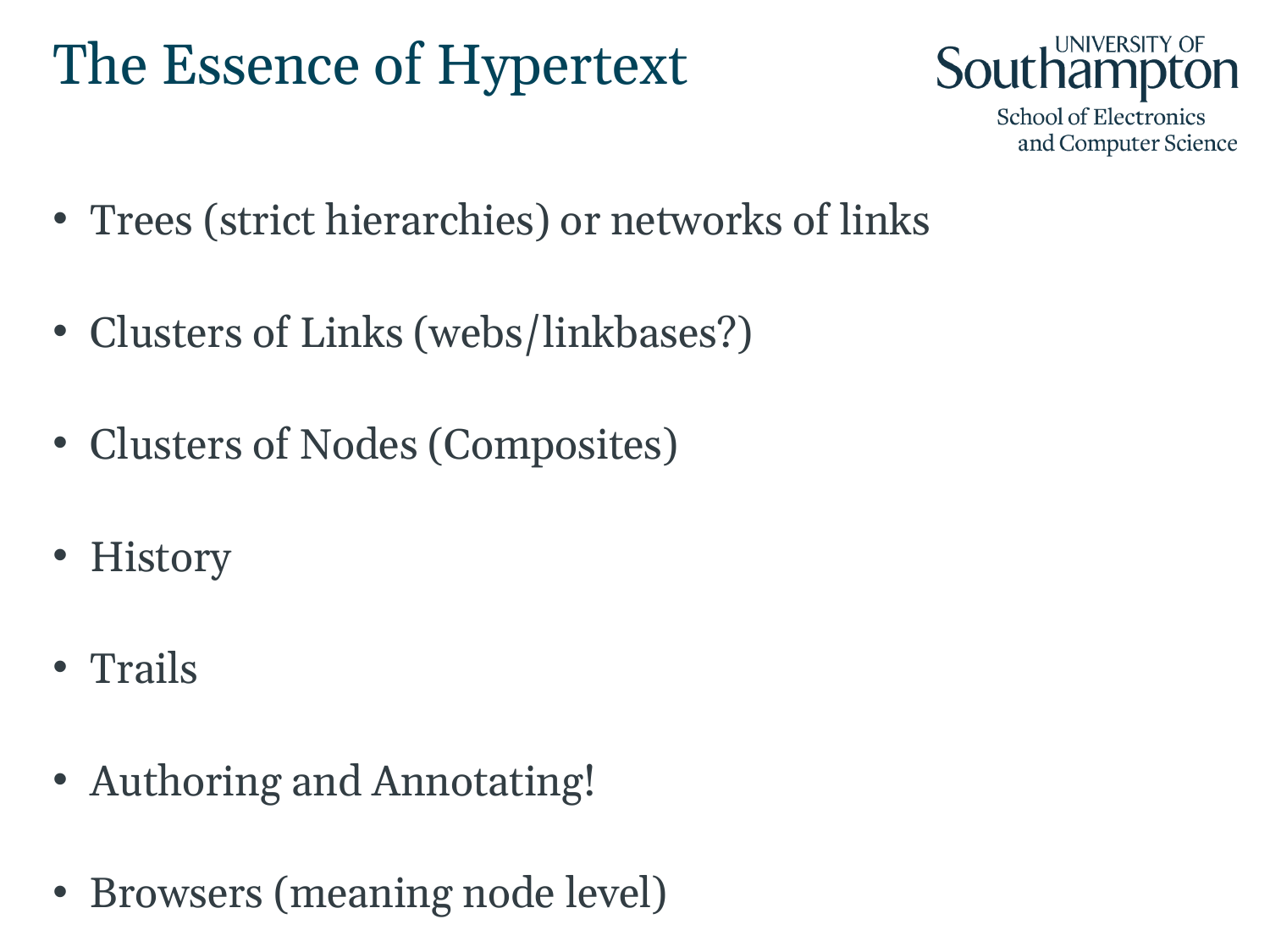

# The Essence of Hypertext
Trees (strict hierarchies) or networks of links

Clusters of Links (webs/linkbases?)

Clusters of Nodes (Composites)

History

Trails

Authoring and Annotating!

Browsers (meaning node level)